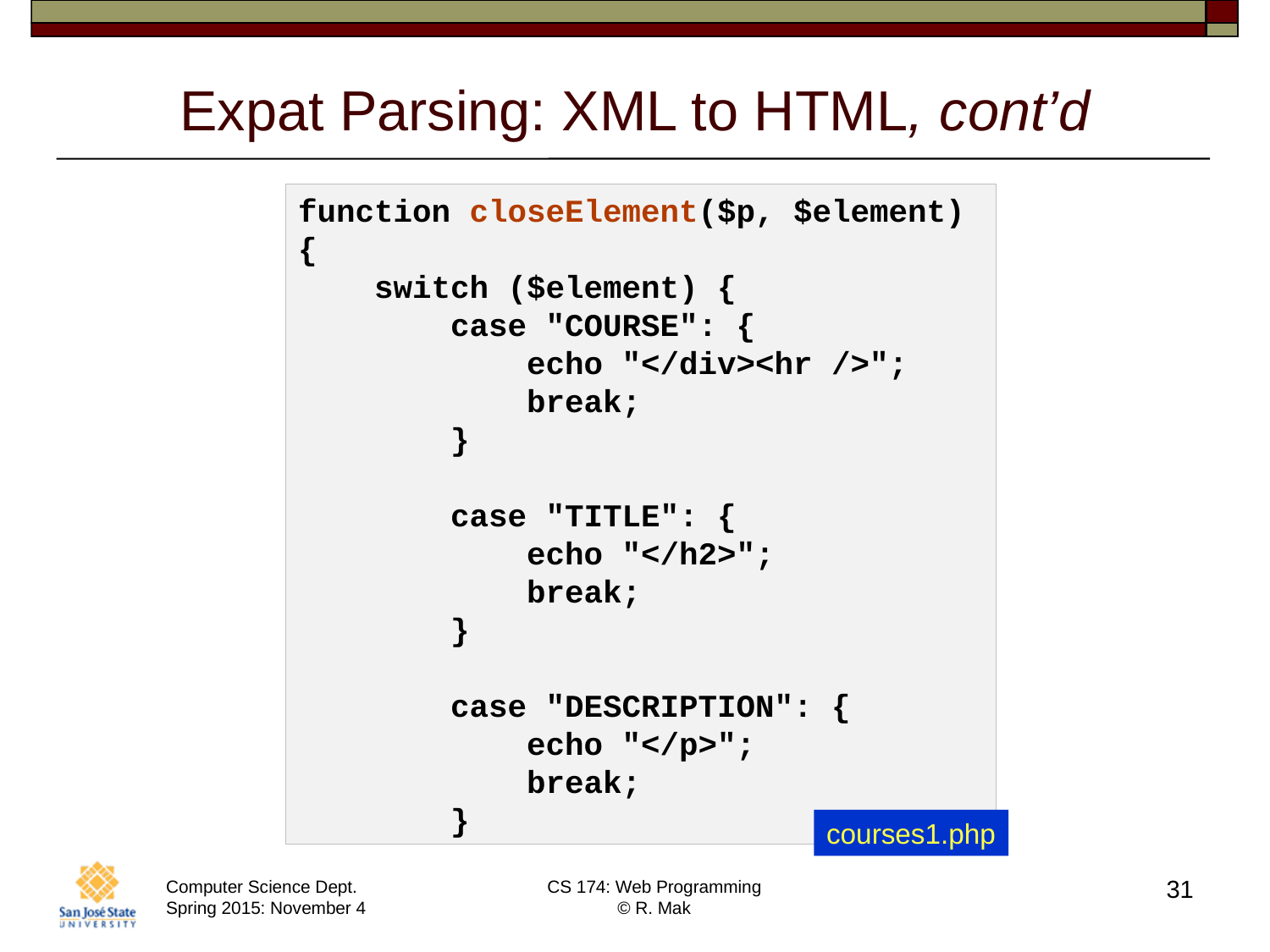

# Expat Parsing: XML to HTML, cont’d
function closeElement($p, $element)
{
    switch ($element) {
        case "COURSE": {
            echo "</div><hr />";
            break;
        }

        case "TITLE": {
            echo "</h2>";
            break;
        }

        case "DESCRIPTION": {
            echo "</p>";
            break;
        }
courses1.php
31